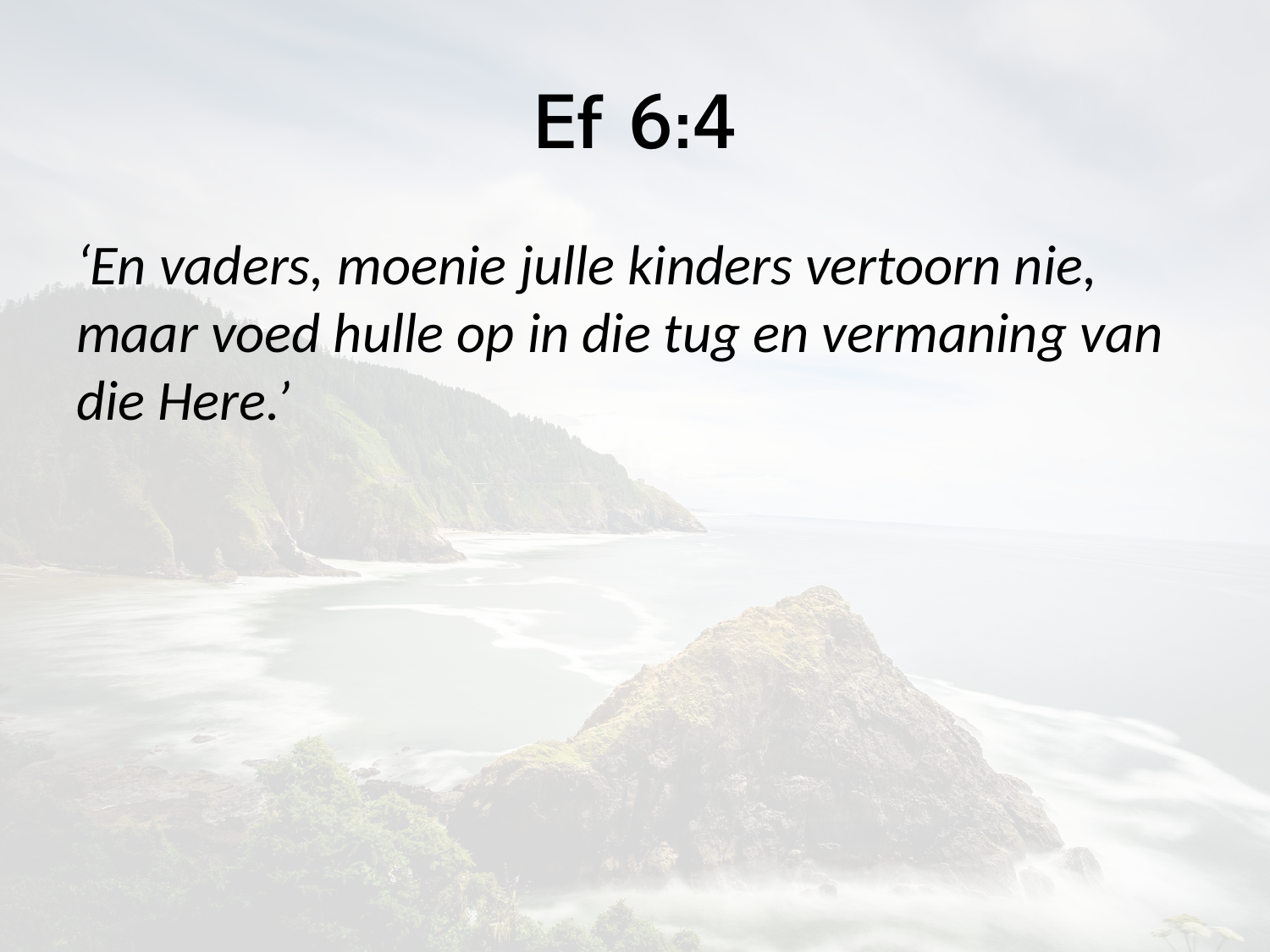

# Ef 6:4
‘En vaders, moenie julle kinders vertoorn nie, maar voed hulle op in die tug en vermaning van die Here.’